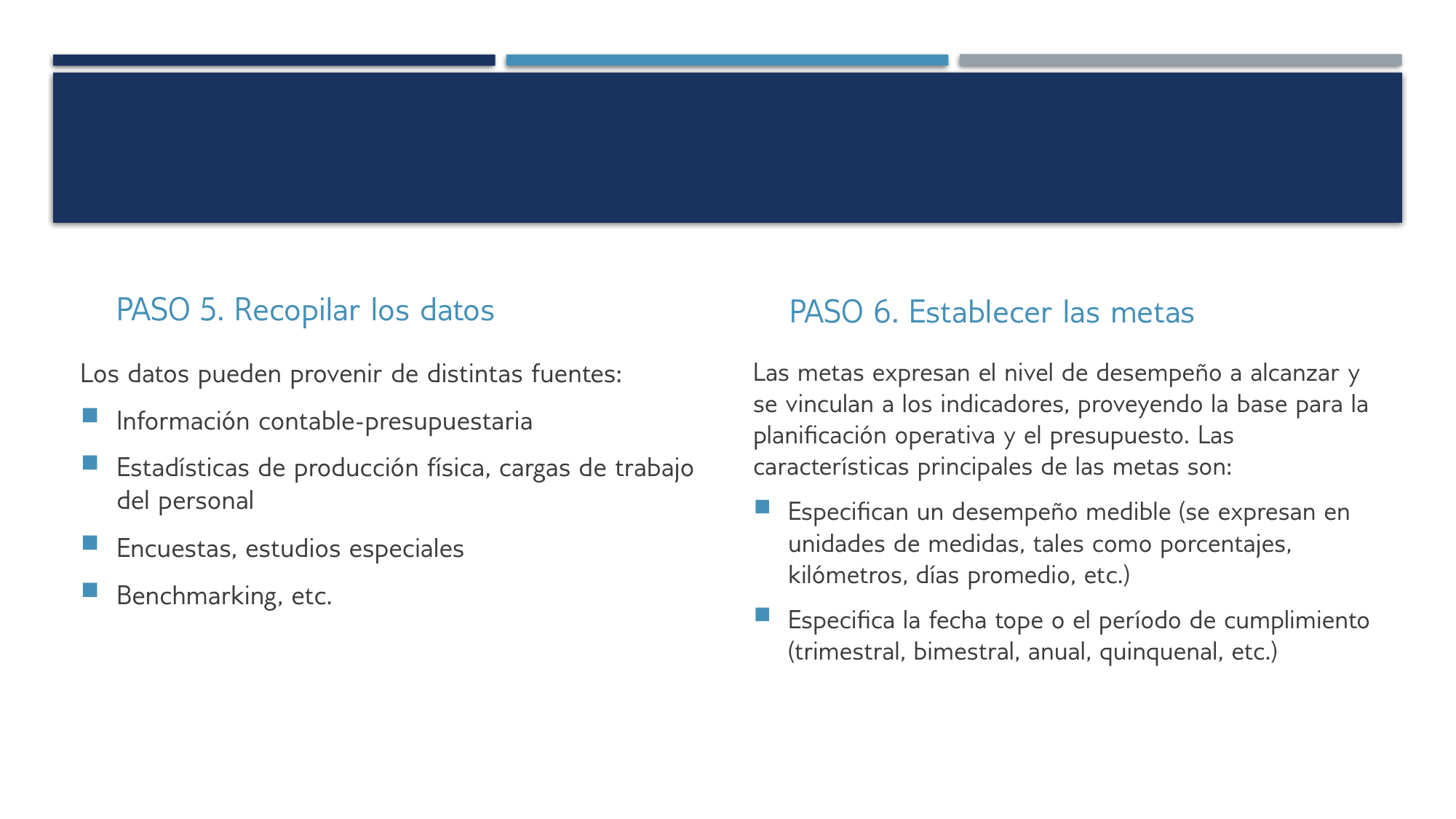

#
PASO 5. Recopilar los datos
PASO 6. Establecer las metas
Los datos pueden provenir de distintas fuentes:
Información contable-presupuestaria
Estadísticas de producción física, cargas de trabajo del personal
Encuestas, estudios especiales
Benchmarking, etc.
Las metas expresan el nivel de desempeño a alcanzar y se vinculan a los indicadores, proveyendo la base para la planificación operativa y el presupuesto. Las características principales de las metas son:
Especifican un desempeño medible (se expresan en unidades de medidas, tales como porcentajes, kilómetros, días promedio, etc.)
Especifica la fecha tope o el período de cumplimiento (trimestral, bimestral, anual, quinquenal, etc.)